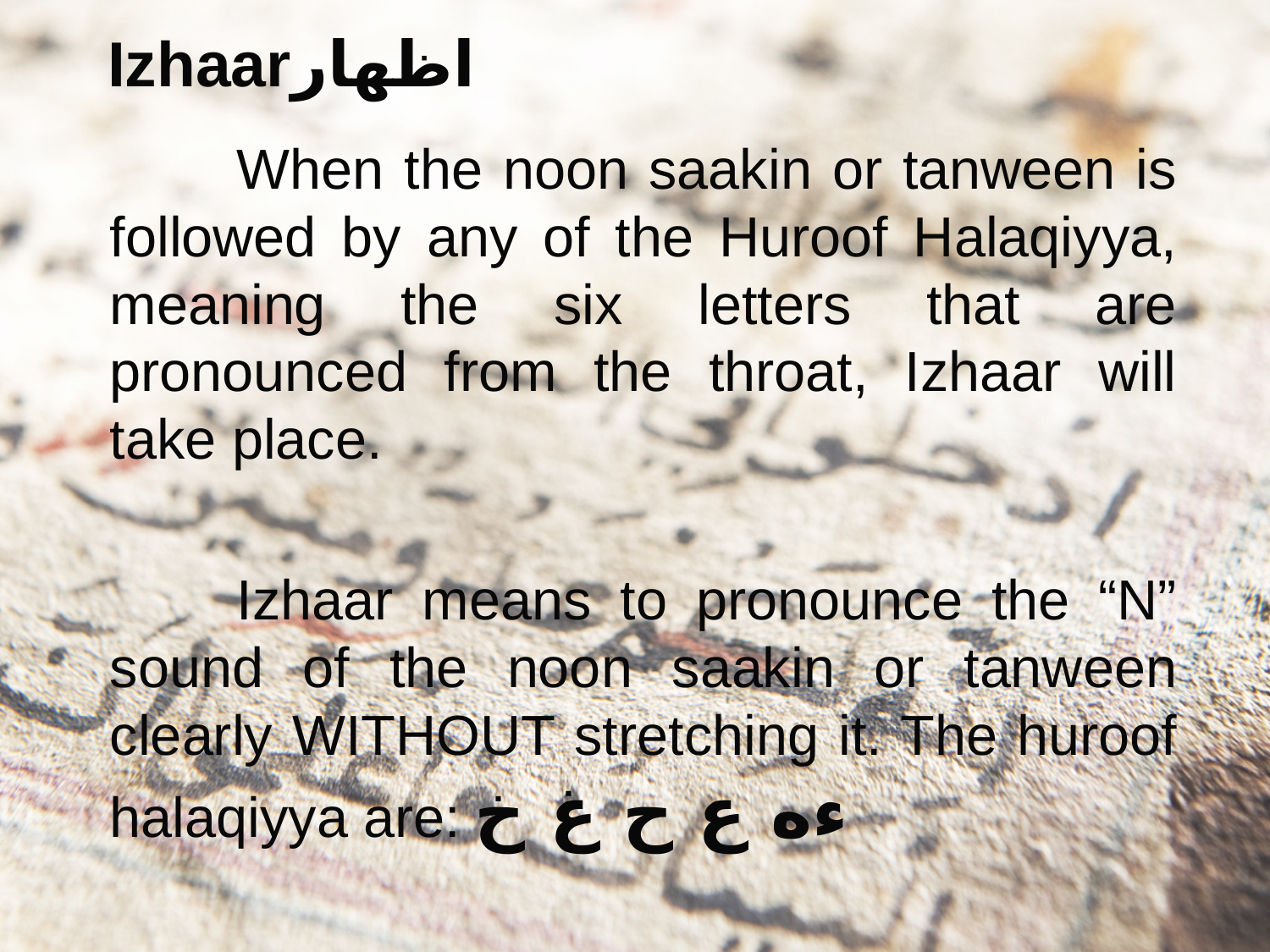

# Izhaarاظهار
		When the noon saakin or tanween is followed by any of the Huroof Halaqiyya, meaning the six letters that are pronounced from the throat, Izhaar will take place.

		Izhaar means to pronounce the “N” sound of the noon saakin or tanween clearly WITHOUT stretching it. The huroof halaqiyya are: ءه ع ح غ خ